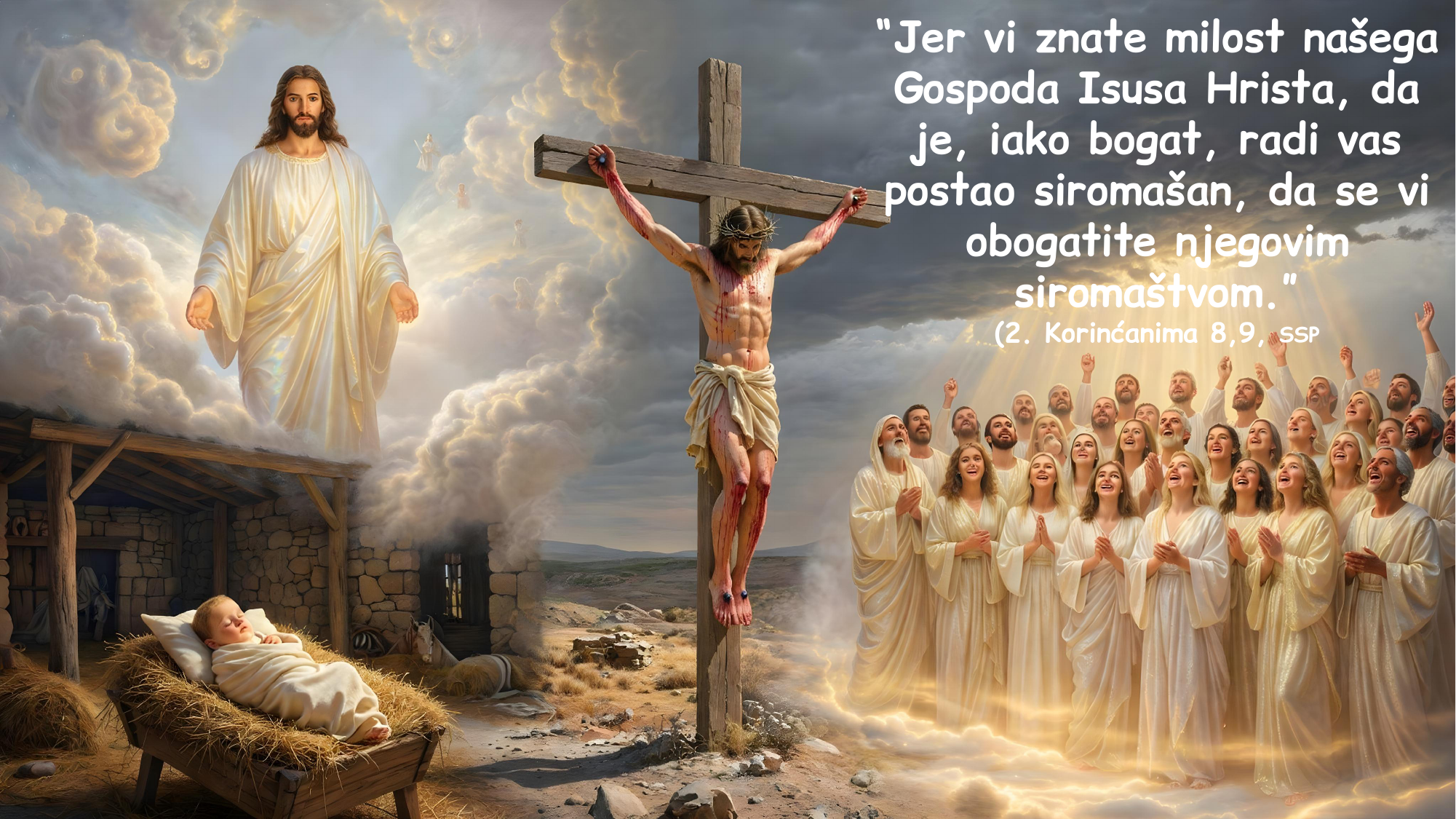

“Jer vi znate milost našega Gospoda Isusa Hrista, da je, iako bogat, radi vas postao siromašan, da se vi obogatite njegovim siromaštvom.”
(2. Korinćanima 8,9, SSP